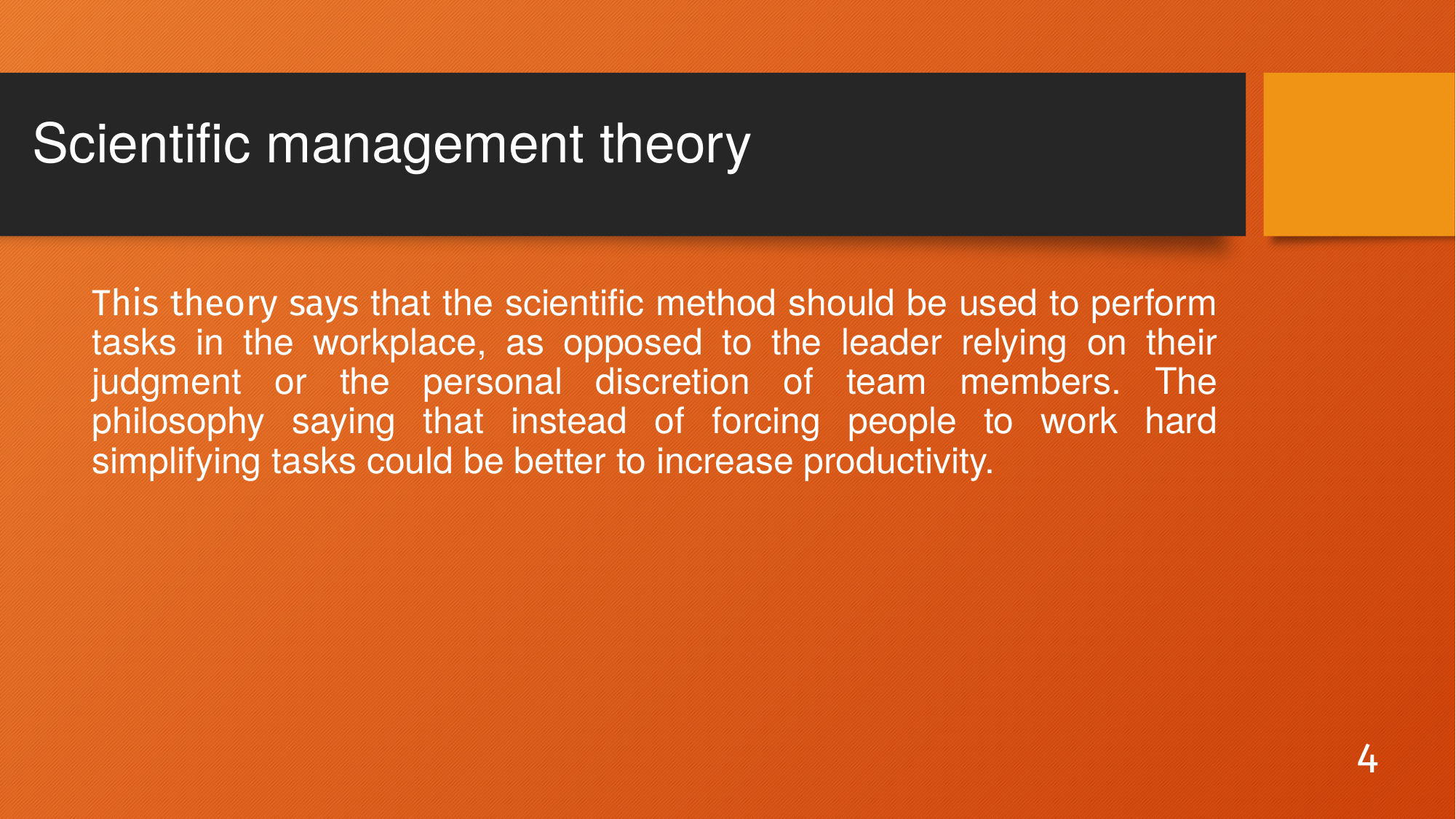

# Scientific management theory
This theory says that the scientific method should be used to perform tasks in the workplace, as opposed to the leader relying on their judgment or the personal discretion of team members. The philosophy saying that instead of forcing people to work hard simplifying tasks could be better to increase productivity.
4